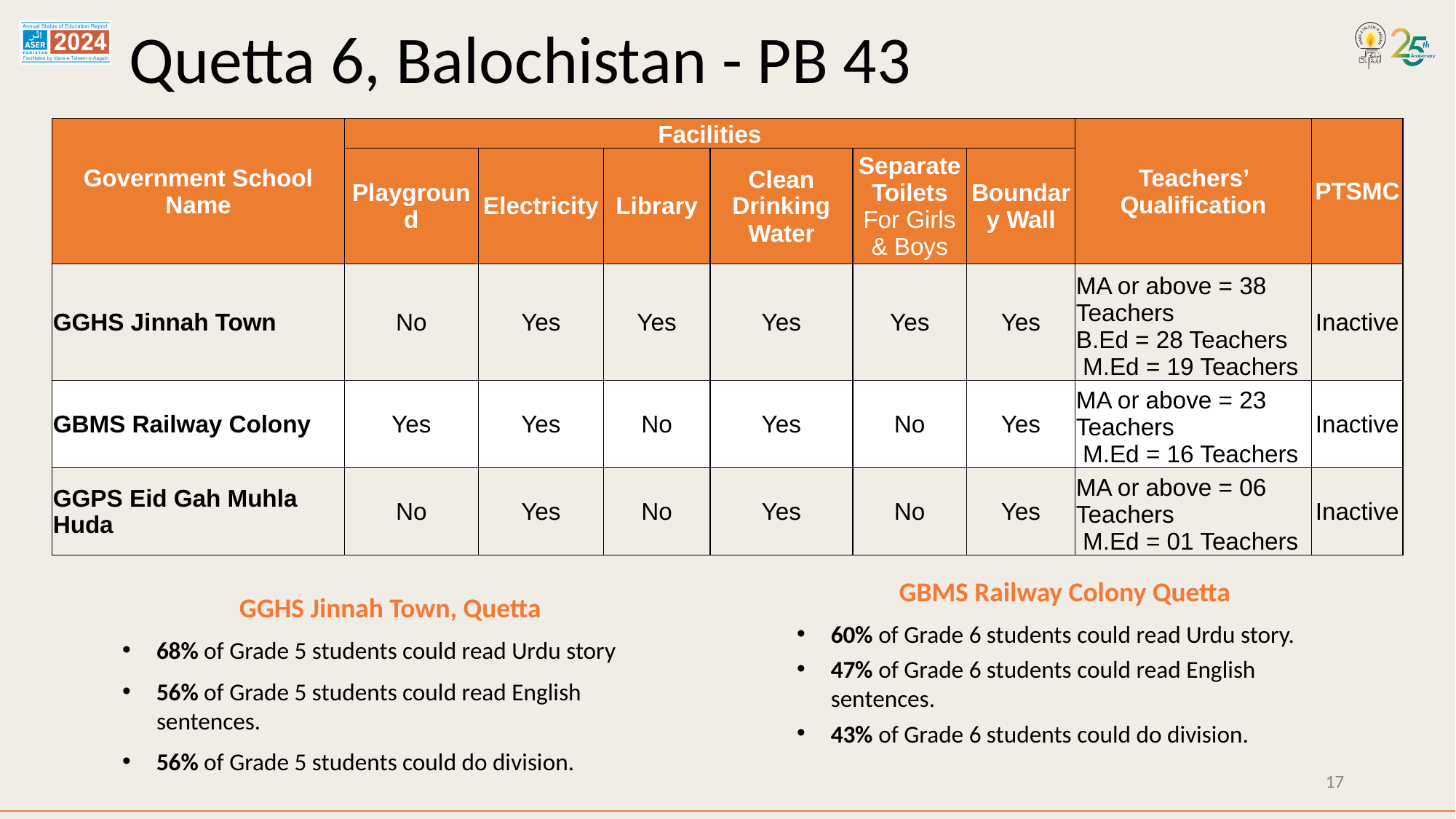

# Quetta 6, Balochistan - PB 43
| Government School Name | Facilities |  |  |  |  |  | Teachers’ Qualification | PTSMC |
| --- | --- | --- | --- | --- | --- | --- | --- | --- |
|  | Playground | Electricity | Library | Clean Drinking Water | Separate Toilets For Girls & Boys | Boundary Wall |  |  |
| GGHS Jinnah Town | No | Yes | Yes | Yes | Yes | Yes | MA or above = 38 Teachers B.Ed = 28 Teachers M.Ed = 19 Teachers | Inactive |
| GBMS Railway Colony | Yes | Yes | No | Yes | No | Yes | MA or above = 23 Teachers M.Ed = 16 Teachers | Inactive |
| GGPS Eid Gah Muhla Huda | No | Yes | No | Yes | No | Yes | MA or above = 06 Teachers M.Ed = 01 Teachers | Inactive |
GBMS Railway Colony Quetta
60% of Grade 6 students could read Urdu story.
47% of Grade 6 students could read English sentences.
43% of Grade 6 students could do division.
GGHS Jinnah Town, Quetta
68% of Grade 5 students could read Urdu story
56% of Grade 5 students could read English sentences.
56% of Grade 5 students could do division.

17